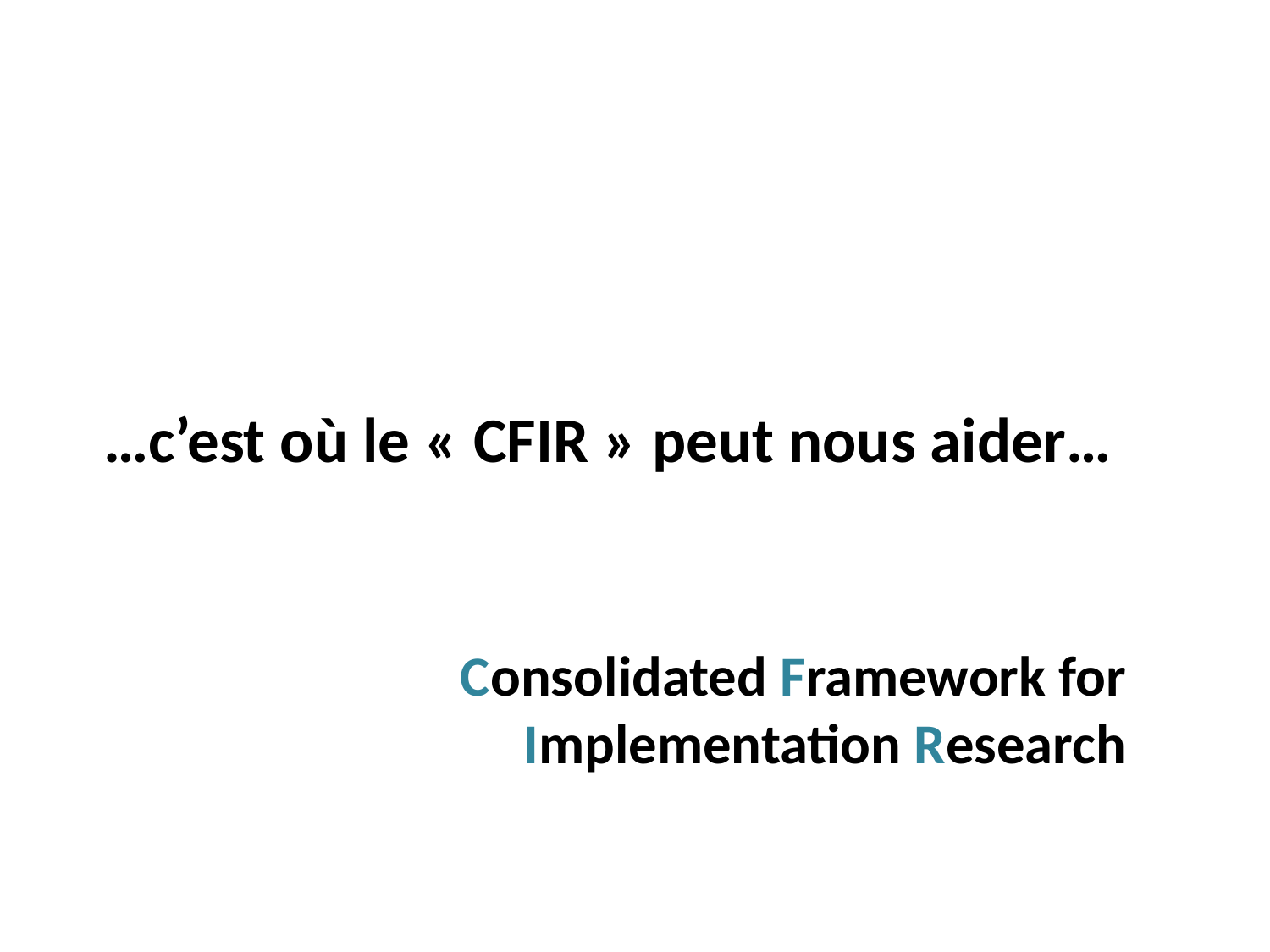

…c’est où le « CFIR » peut nous aider…
Consolidated Framework for Implementation Research